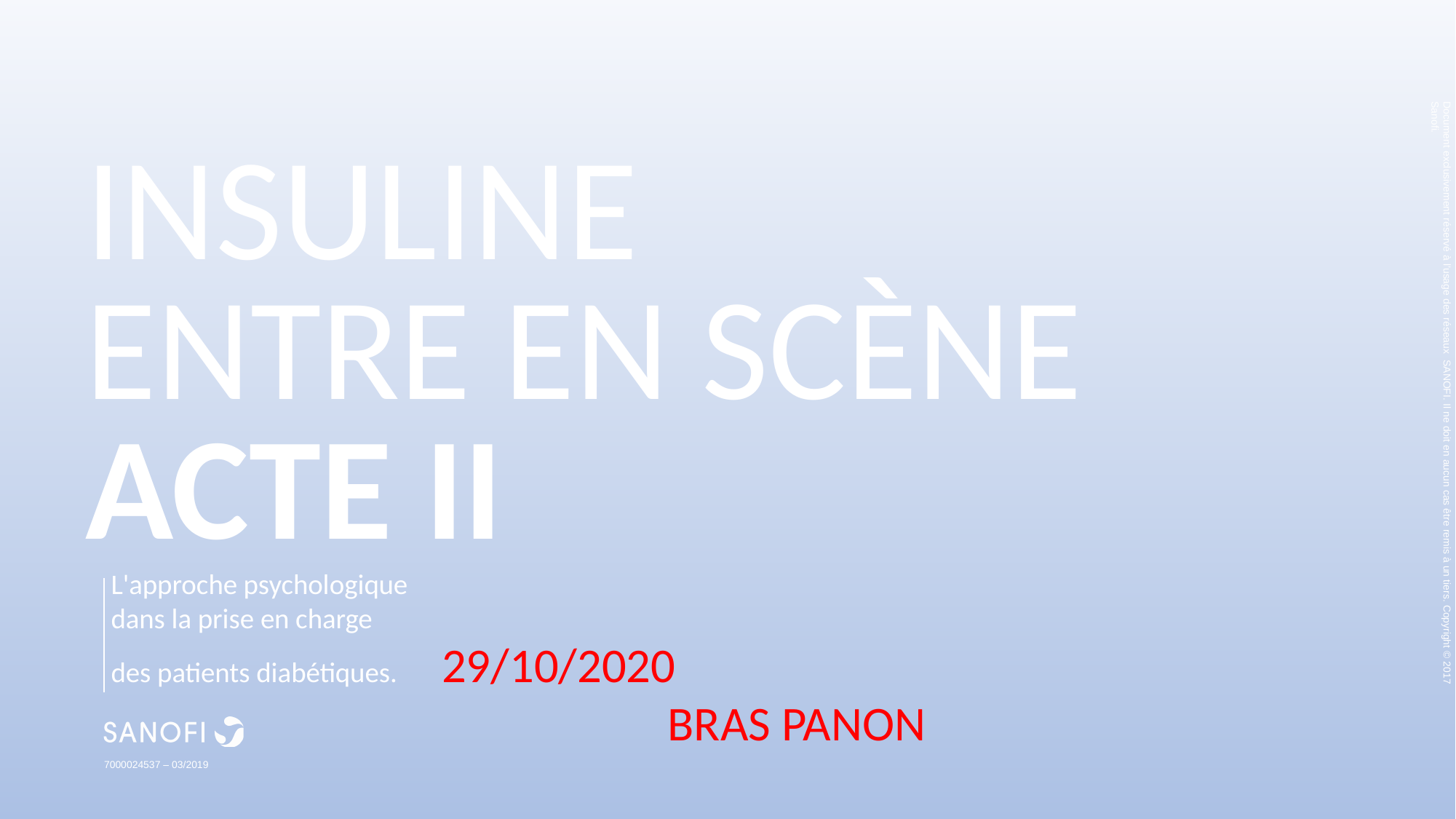

INSULINE
ENTRE EN SCÈNE
ACTE II
Document exclusivement réservé à l’usage des réseaux  SANOFI. Il ne doit en aucun cas être remis à un tiers. Copyright © 2017 Sanofi.
L'approche psychologique
dans la prise en charge
des patients diabétiques.       29/10/2020
                                                   BRAS PANON
7000024537 – 03/2019